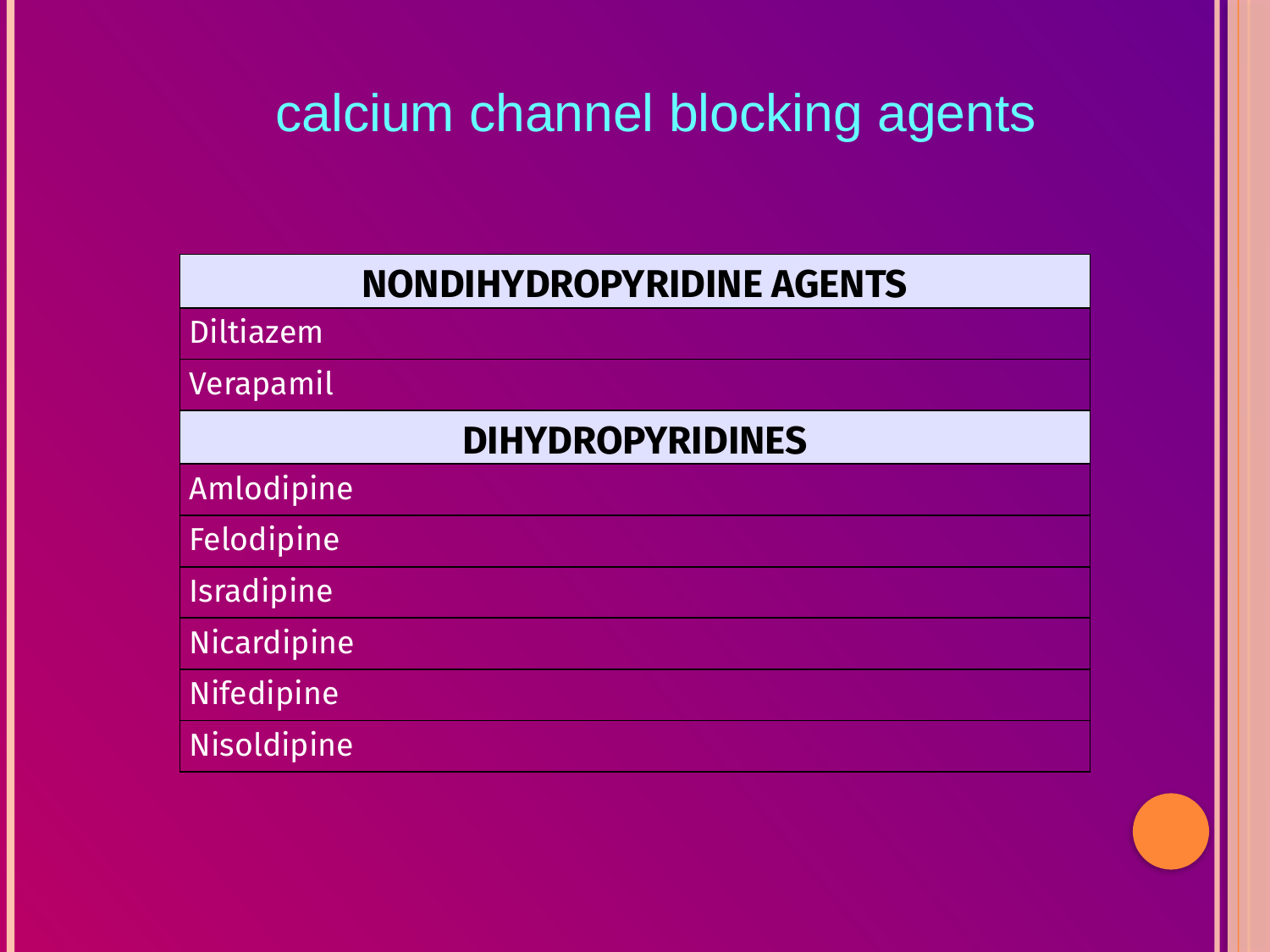

calcium channel blocking agents
| NONDIHYDROPYRIDINE AGENTS |
| --- |
| Diltiazem |
| Verapamil |
| DIHYDROPYRIDINES |
| Amlodipine |
| Felodipine |
| Isradipine |
| Nicardipine |
| Nifedipine |
| Nisoldipine |